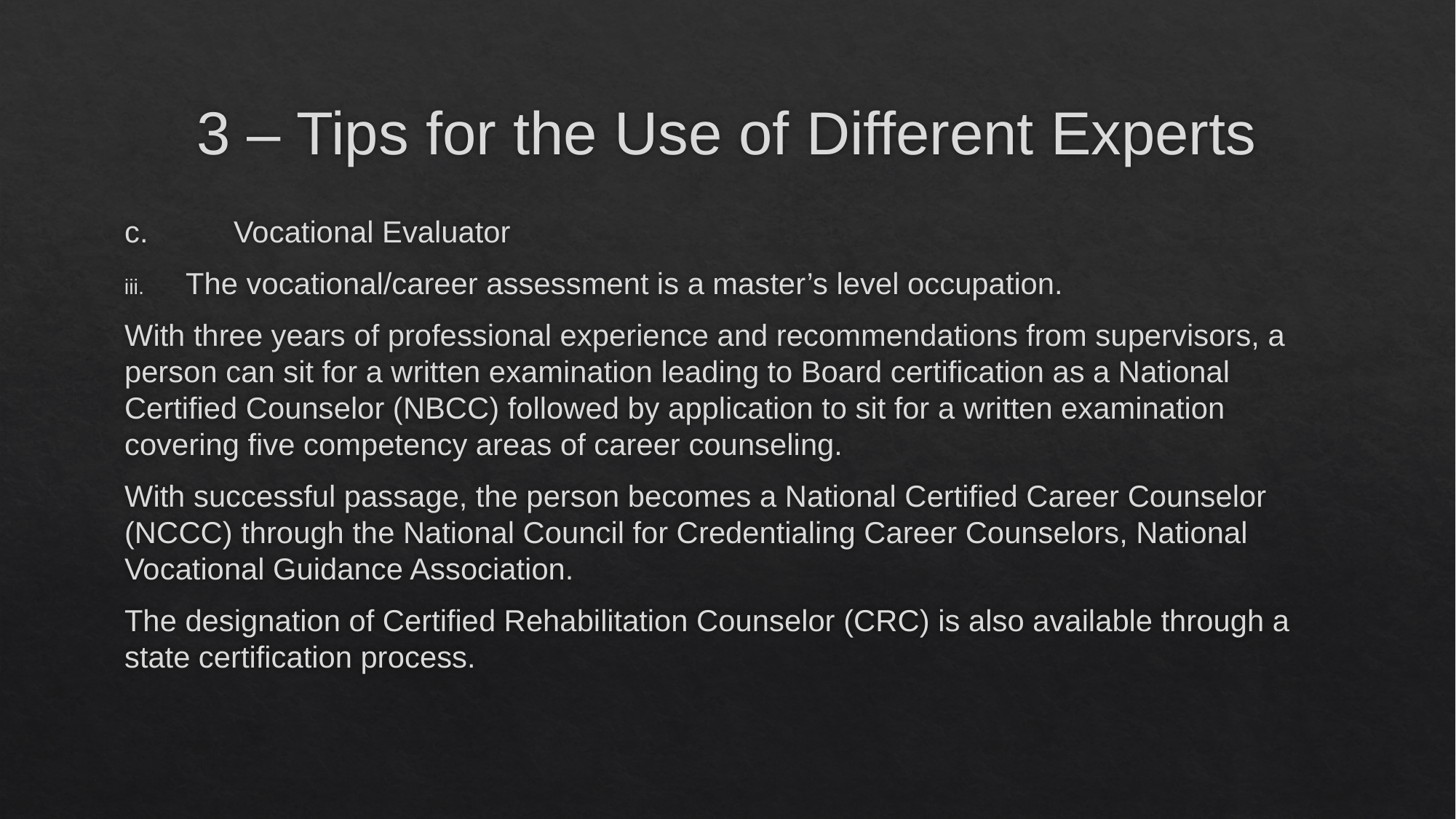

# 3 – Tips for the Use of Different Experts
c.	Vocational Evaluator
The vocational/career assessment is a master’s level occupation.
With three years of professional experience and recommendations from supervisors, a person can sit for a written examination leading to Board certification as a National Certified Counselor (NBCC) followed by application to sit for a written examination covering five competency areas of career counseling.
With successful passage, the person becomes a National Certified Career Counselor (NCCC) through the National Council for Credentialing Career Counselors, National Vocational Guidance Association.
The designation of Certified Rehabilitation Counselor (CRC) is also available through a state certification process.